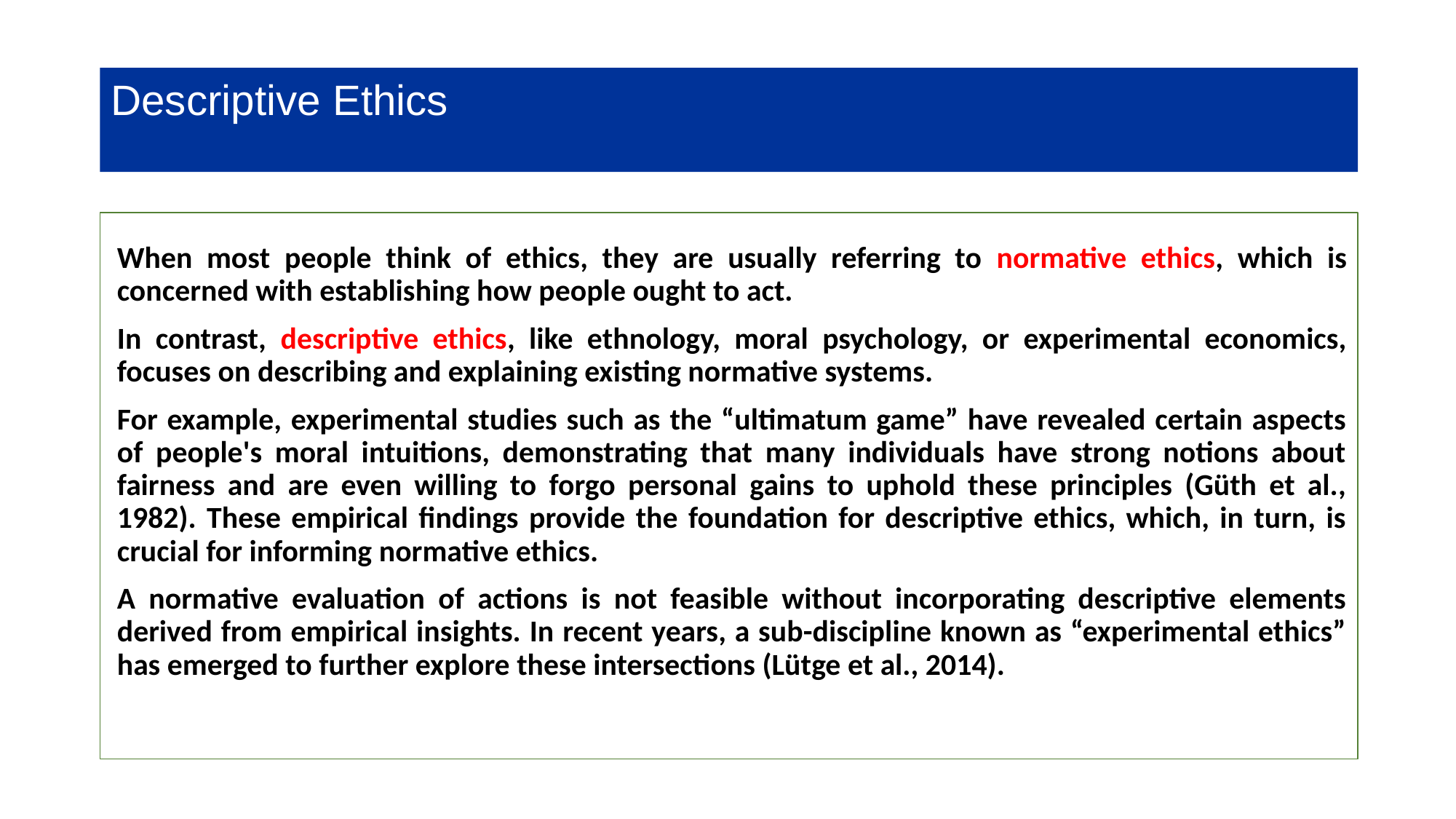

# Descriptive Ethics
When most people think of ethics, they are usually referring to normative ethics, which is concerned with establishing how people ought to act.
In contrast, descriptive ethics, like ethnology, moral psychology, or experimental economics, focuses on describing and explaining existing normative systems.
For example, experimental studies such as the “ultimatum game” have revealed certain aspects of people's moral intuitions, demonstrating that many individuals have strong notions about fairness and are even willing to forgo personal gains to uphold these principles (Güth et al., 1982). These empirical findings provide the foundation for descriptive ethics, which, in turn, is crucial for informing normative ethics.
A normative evaluation of actions is not feasible without incorporating descriptive elements derived from empirical insights. In recent years, a sub-discipline known as “experimental ethics” has emerged to further explore these intersections (Lütge et al., 2014).